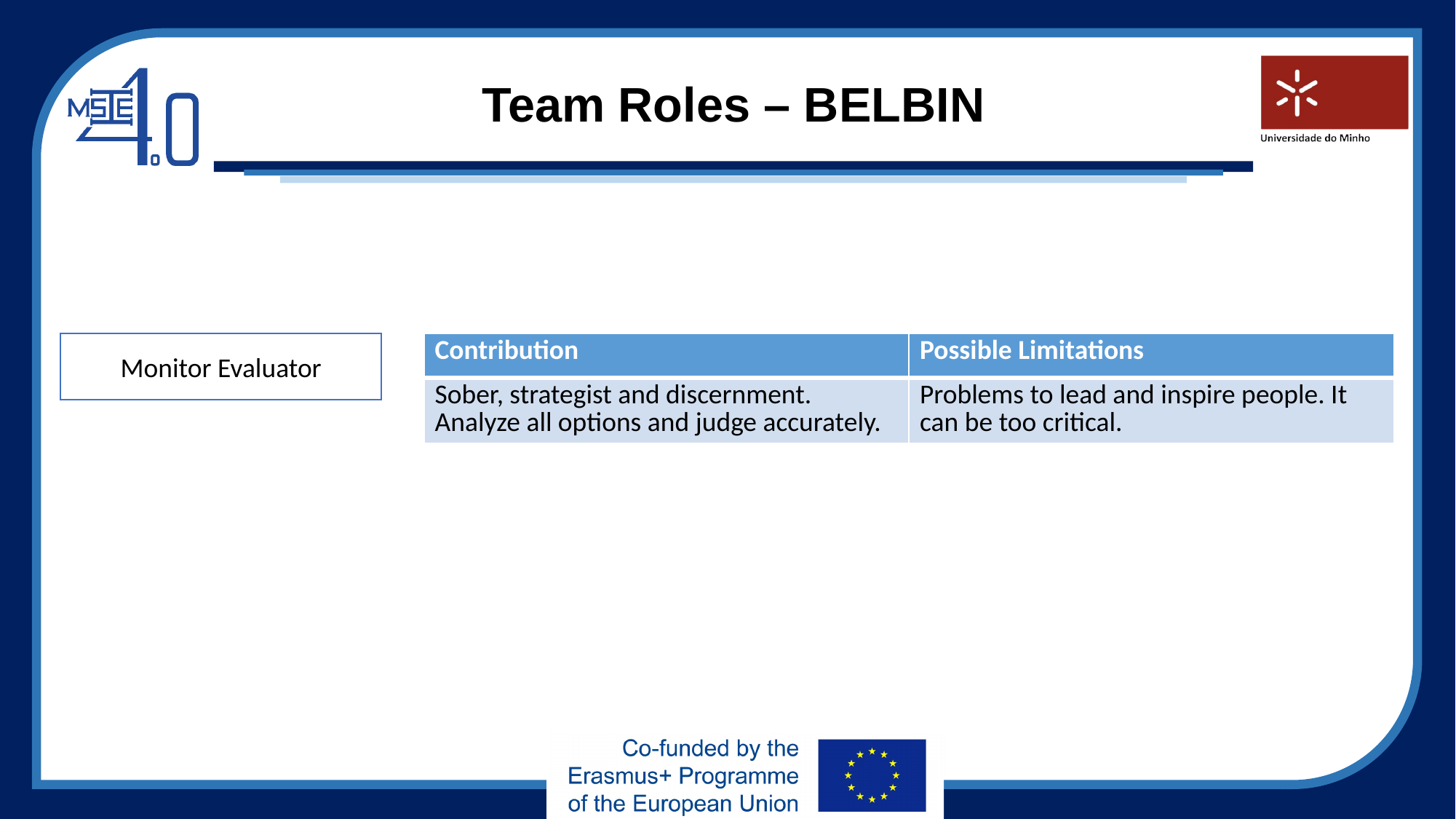

# Team Roles – BELBIN
Monitor Evaluator
| Contribution | Possible Limitations |
| --- | --- |
| Sober, strategist and discernment. Analyze all options and judge accurately. | Problems to lead and inspire people. It can be too critical. |